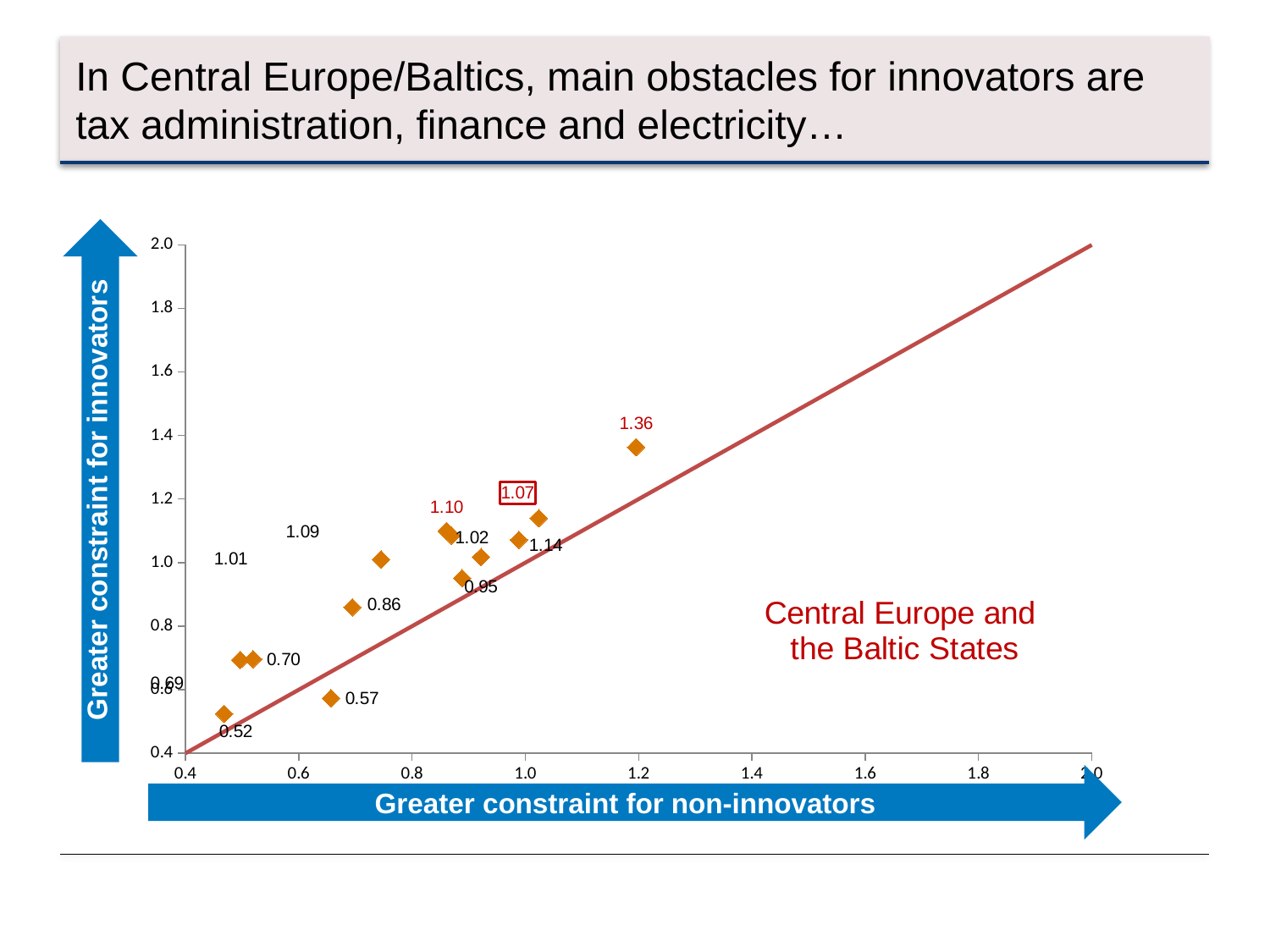

In Central Europe/Baltics, main obstacles for innovators are tax administration, finance and electricity…

### Chart

| Category |  |  |
|---|---|---|
Greater constraint for innovators
Greater constraint for non-innovators
21